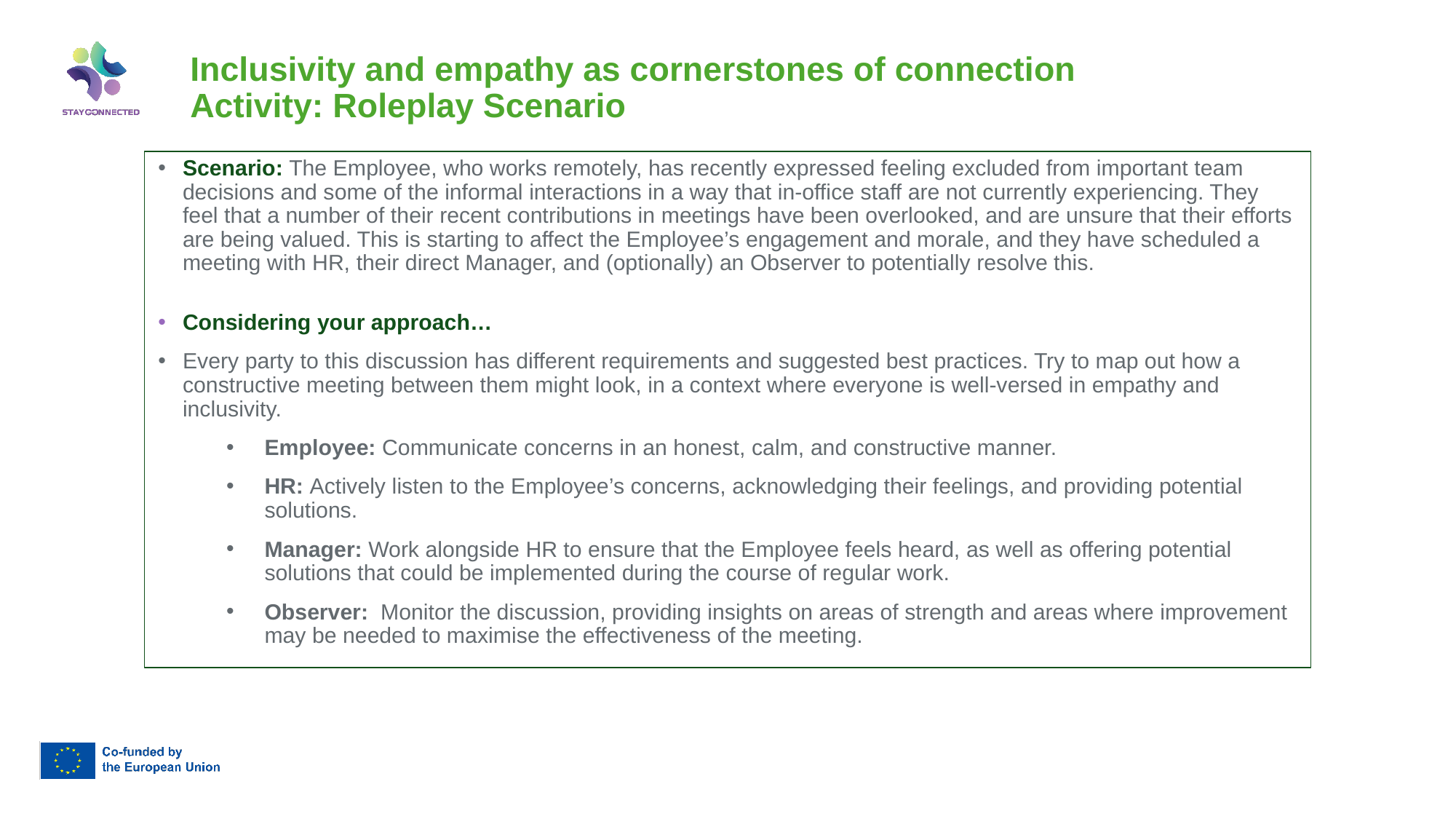

# Inclusivity and empathy as cornerstones of connection
Activity: Roleplay Scenario
Scenario: The Employee, who works remotely, has recently expressed feeling excluded from important team decisions and some of the informal interactions in a way that in-office staff are not currently experiencing. They feel that a number of their recent contributions in meetings have been overlooked, and are unsure that their efforts are being valued. This is starting to affect the Employee’s engagement and morale, and they have scheduled a meeting with HR, their direct Manager, and (optionally) an Observer to potentially resolve this.

Considering your approach…
Every party to this discussion has different requirements and suggested best practices. Try to map out how a constructive meeting between them might look, in a context where everyone is well-versed in empathy and inclusivity.
Employee: Communicate concerns in an honest, calm, and constructive manner.
HR: Actively listen to the Employee’s concerns, acknowledging their feelings, and providing potential solutions.
Manager: Work alongside HR to ensure that the Employee feels heard, as well as offering potential solutions that could be implemented during the course of regular work.
Observer:  Monitor the discussion, providing insights on areas of strength and areas where improvement may be needed to maximise the effectiveness of the meeting.